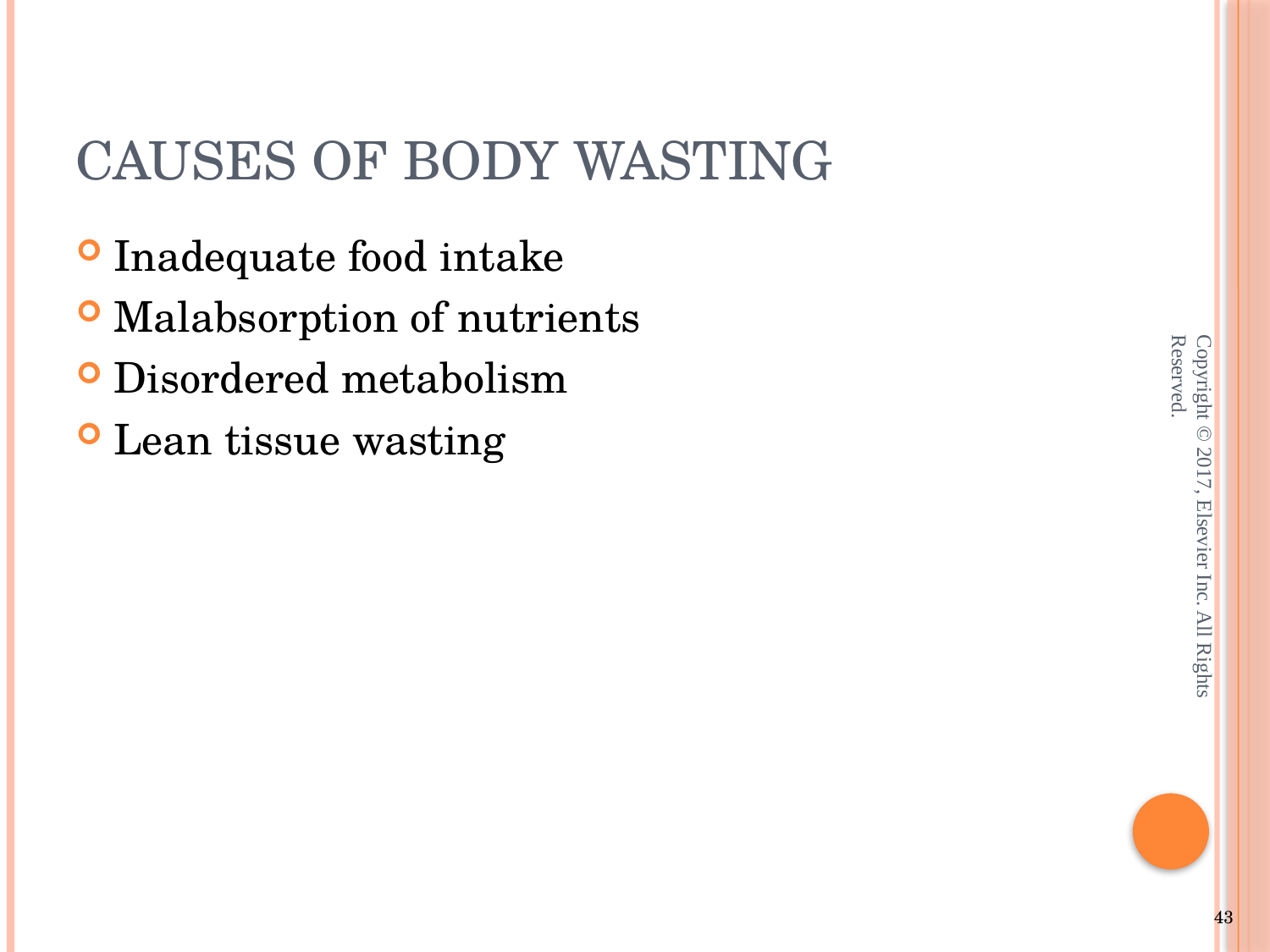

# Causes of Body Wasting
Inadequate food intake
Malabsorption of nutrients
Disordered metabolism
Lean tissue wasting
Copyright © 2017, Elsevier Inc. All Rights Reserved.
43